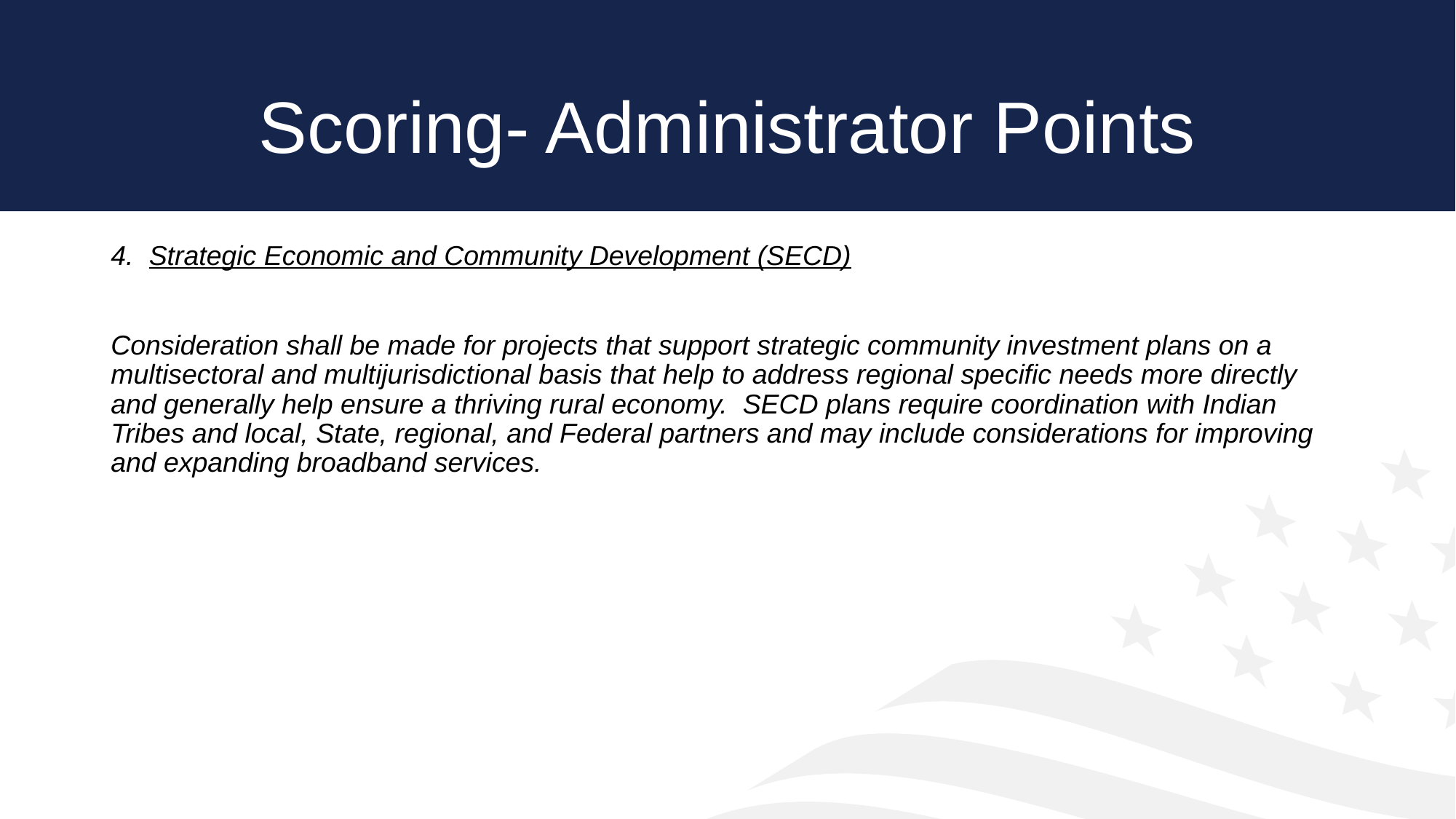

# Scoring- Administrator Points
4.  Strategic Economic and Community Development (SECD)

Consideration shall be made for projects that support strategic community investment plans on a multisectoral and multijurisdictional basis that help to address regional specific needs more directly and generally help ensure a thriving rural economy.  SECD plans require coordination with Indian Tribes and local, State, regional, and Federal partners and may include considerations for improving and expanding broadband services.